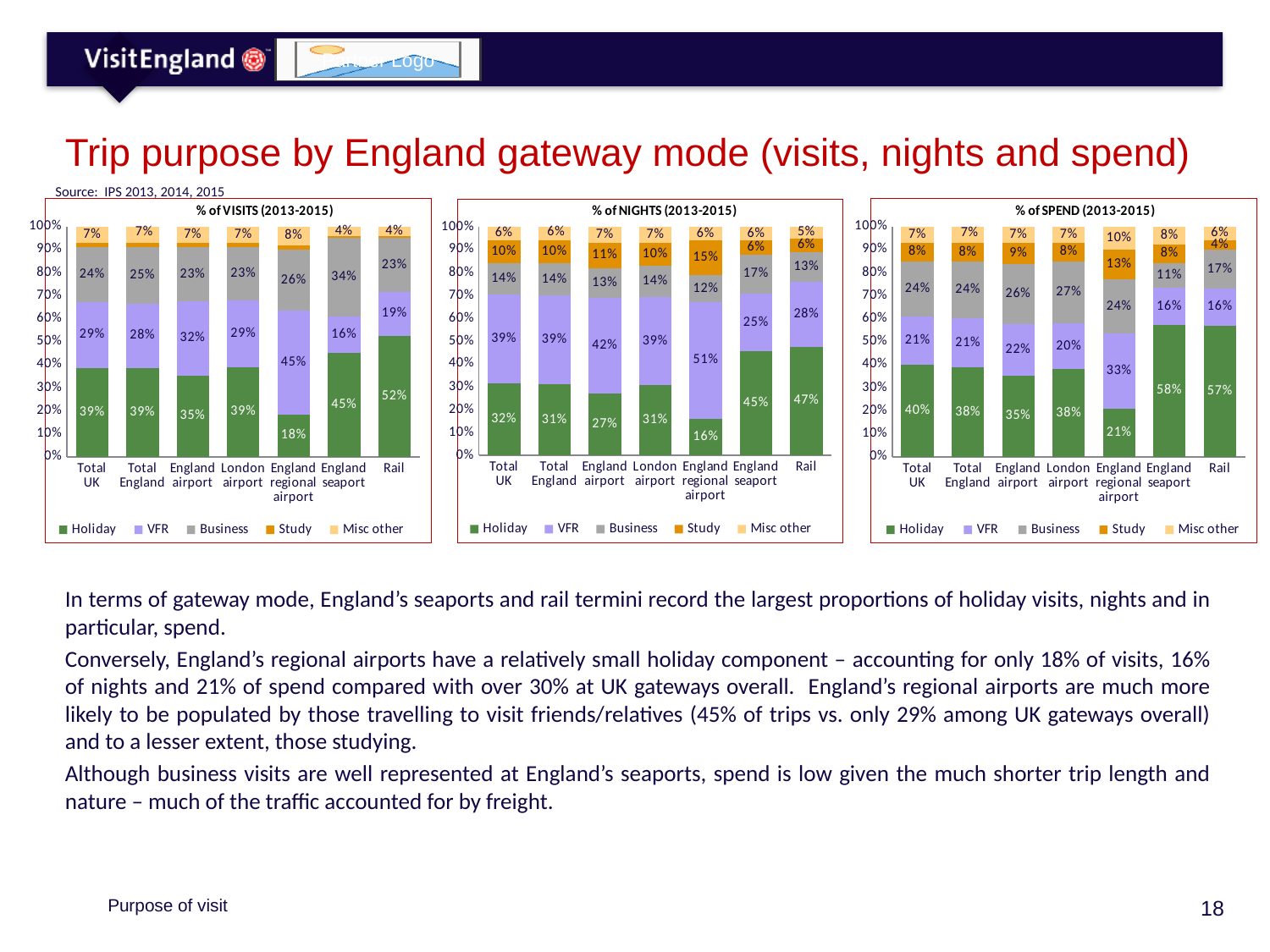

# Trip purpose by England gateway mode (visits, nights and spend)
Source:  IPS 2013, 2014, 2015

### Chart

| Category | Holiday | VFR | Business | Study | Misc other |
|---|---|---|---|---|---|
| Total UK | 0.39 | 0.29 | 0.24 | 0.02 | 0.07 |
| Total England | 0.39 | 0.28 | 0.25 | 0.02 | 0.07 |
| England airport | 0.35 | 0.32 | 0.23 | 0.02 | 0.07 |
| London airport | 0.39 | 0.29 | 0.23 | 0.02 | 0.07 |
| England regional airport | 0.18 | 0.45 | 0.26 | 0.02 | 0.08 |
| England seaport | 0.45 | 0.16 | 0.34 | 0.01 | 0.04 |
| Rail | 0.52 | 0.19 | 0.23 | 0.01 | 0.04 |

### Chart

| Category | Holiday | VFR | Business | Study | Misc other |
|---|---|---|---|---|---|
| Total UK | 0.4 | 0.21 | 0.24 | 0.08 | 0.07 |
| Total England | 0.38 | 0.21 | 0.24 | 0.08 | 0.07 |
| England airport | 0.35 | 0.22 | 0.26 | 0.09 | 0.07 |
| London airport | 0.38 | 0.2 | 0.27 | 0.08 | 0.07 |
| England regional airport | 0.21 | 0.33 | 0.24 | 0.13 | 0.1 |
| England seaport | 0.58 | 0.16 | 0.11 | 0.08 | 0.08 |
| Rail | 0.57 | 0.16 | 0.17 | 0.04 | 0.06 |

### Chart

| Category | Holiday | VFR | Business | Study | Misc other |
|---|---|---|---|---|---|
| Total UK | 0.32 | 0.39 | 0.14 | 0.1 | 0.06 |
| Total England | 0.31 | 0.39 | 0.14 | 0.1 | 0.06 |
| England airport | 0.27 | 0.42 | 0.13 | 0.11 | 0.07 |
| London airport | 0.31 | 0.39 | 0.14 | 0.1 | 0.07 |
| England regional airport | 0.16 | 0.51 | 0.12 | 0.15 | 0.06 |
| England seaport | 0.45 | 0.25 | 0.17 | 0.06 | 0.06 |
| Rail | 0.47 | 0.28 | 0.13 | 0.06 | 0.05 |
In terms of gateway mode, England’s seaports and rail termini record the largest proportions of holiday visits, nights and in particular, spend.
Conversely, England’s regional airports have a relatively small holiday component – accounting for only 18% of visits, 16% of nights and 21% of spend compared with over 30% at UK gateways overall.  England’s regional airports are much more likely to be populated by those travelling to visit friends/relatives (45% of trips vs. only 29% among UK gateways overall) and to a lesser extent, those studying.
Although business visits are well represented at England’s seaports, spend is low given the much shorter trip length and nature – much of the traffic accounted for by freight.
Purpose of visit